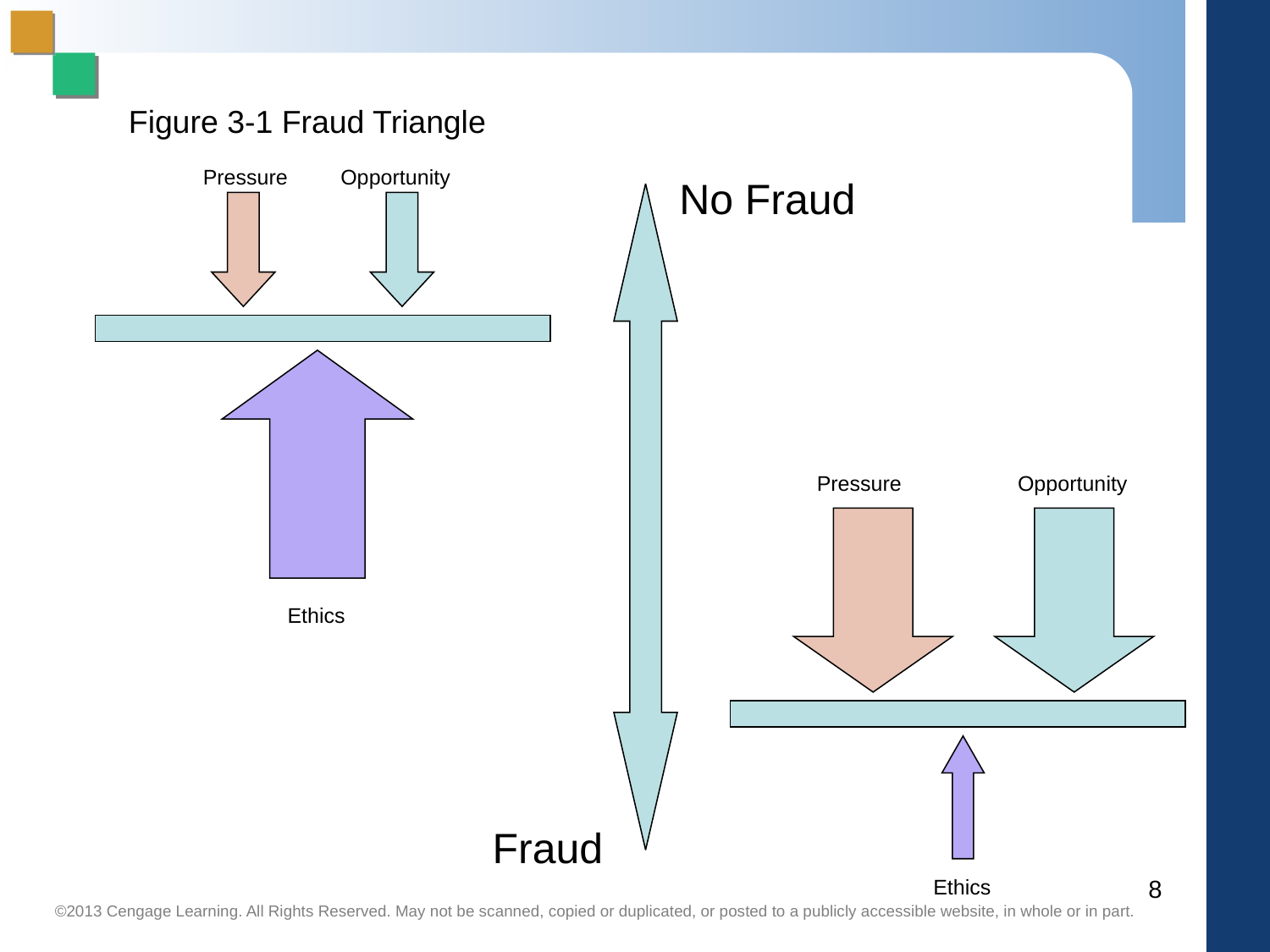

Figure 3-1 Fraud Triangle
Pressure
Opportunity
No Fraud

Pressure
Opportunity

Ethics

   Fraud
Ethics
8